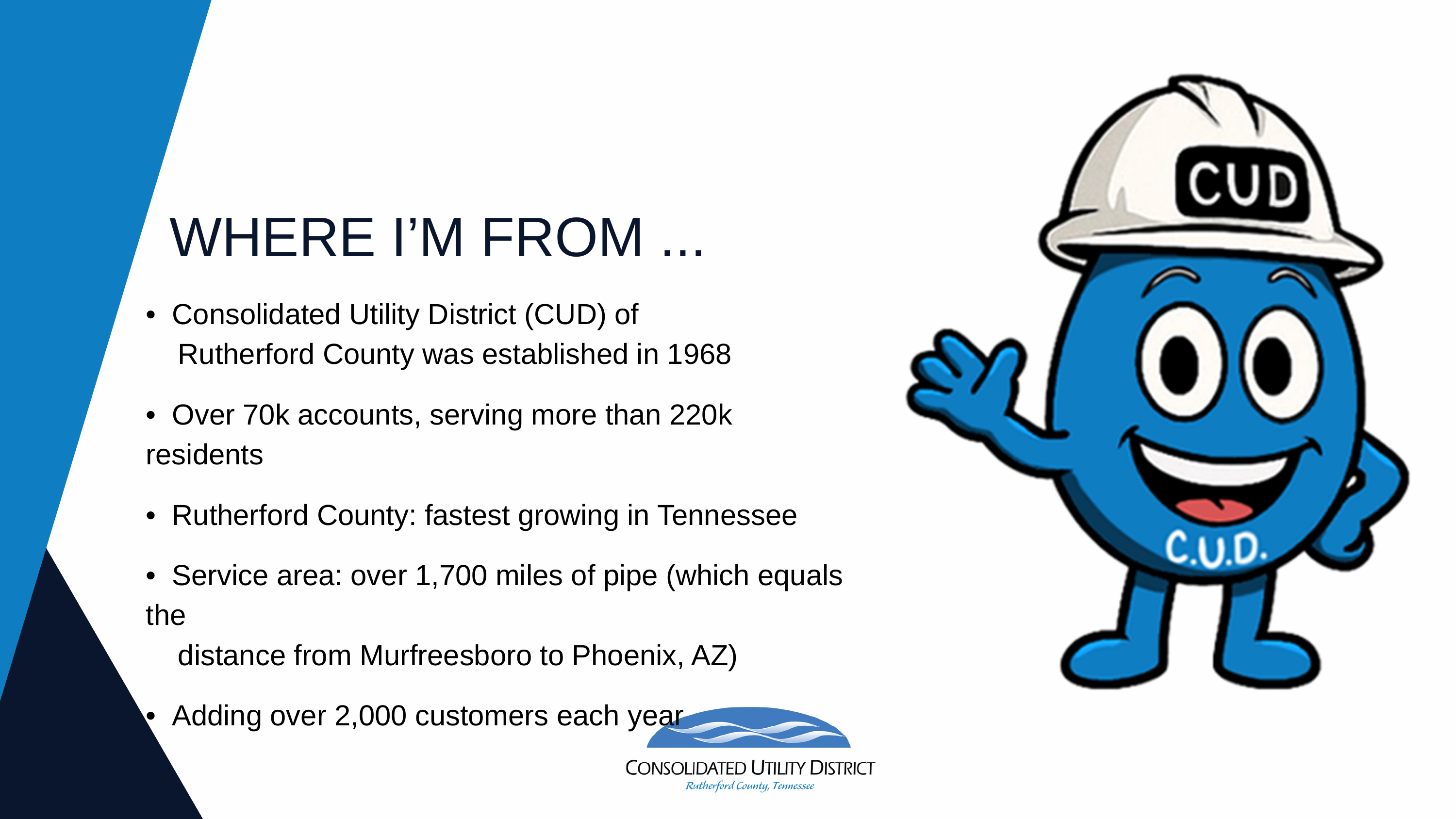

WHERE I’M FROM ...
•  Consolidated Utility District (CUD) of
    Rutherford County was established in 1968

•  Over 70k accounts, serving more than 220k residents

•  Rutherford County: fastest growing in Tennessee

•  Service area: over 1,700 miles of pipe (which equals the
    distance from Murfreesboro to Phoenix, AZ)

•  Adding over 2,000 customers each year